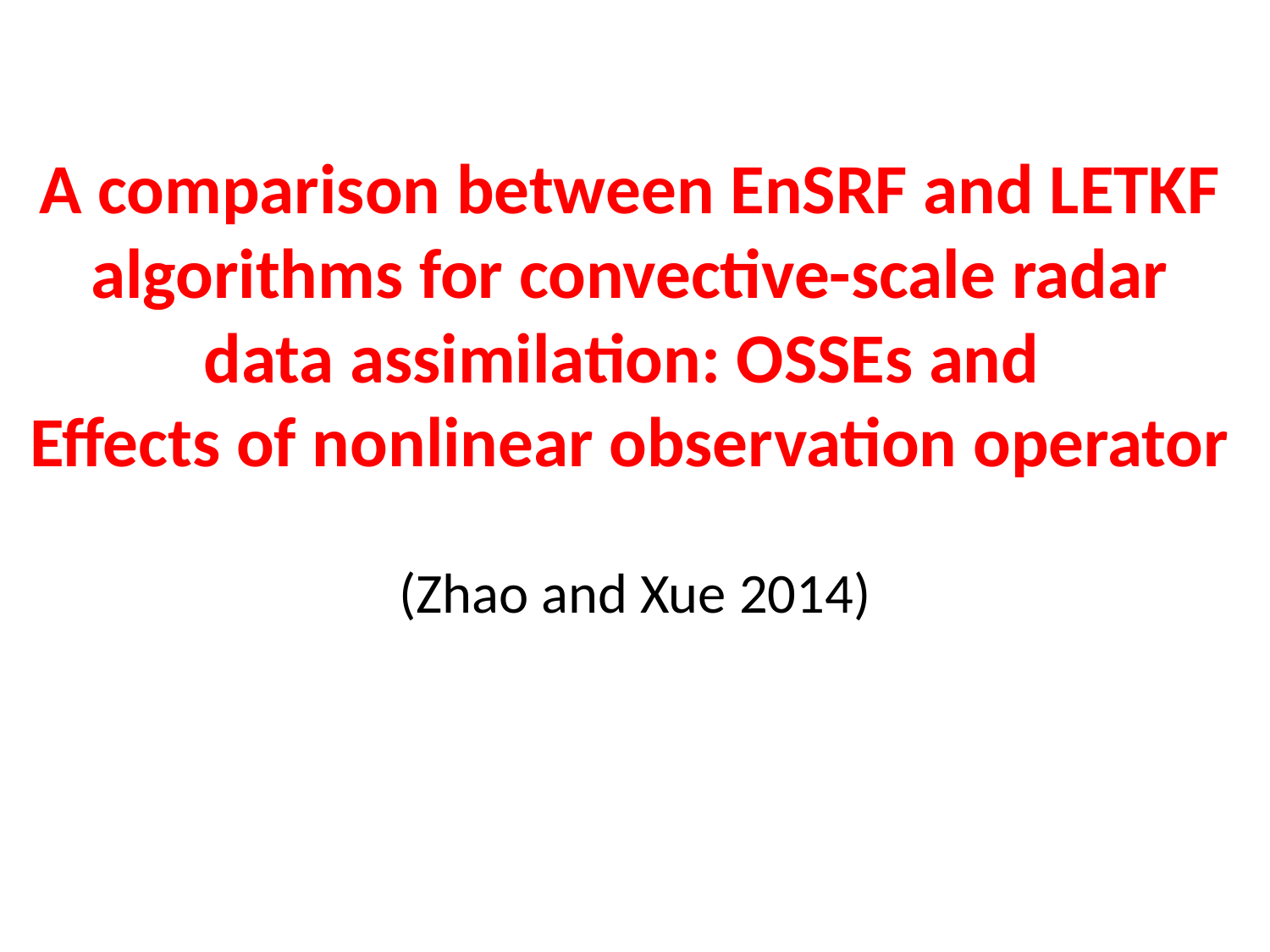

# A comparison between EnSRF and LETKF algorithms for convective-scale radar data assimilation: OSSEs and Effects of nonlinear observation operator
(Zhao and Xue 2014)